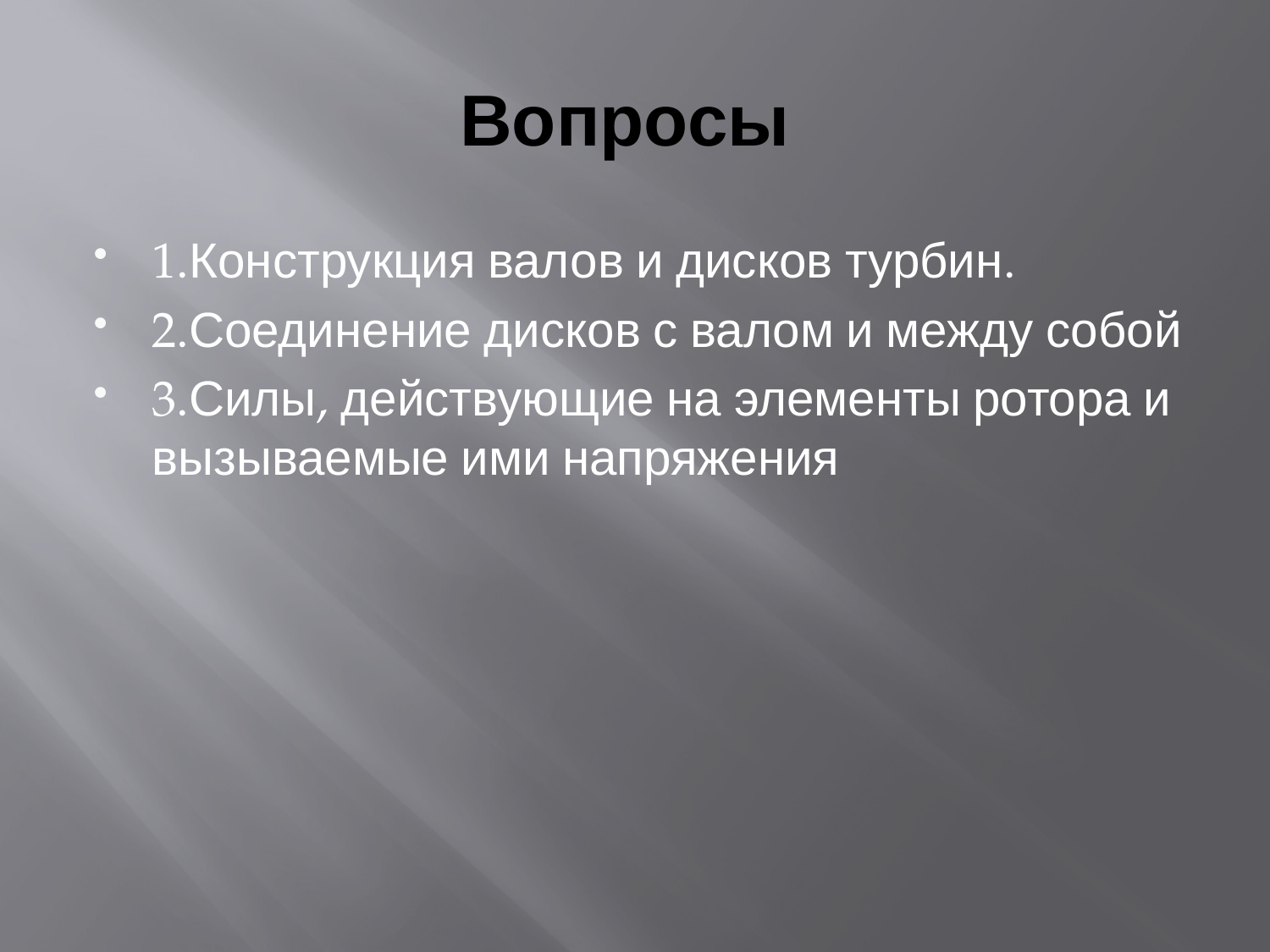

# Вопросы
1.Конструкция валов и дисков турбин.
2.Соединение дисков с валом и между собой
3.Силы, действующие на элементы ротора и вызываемые ими напряжения